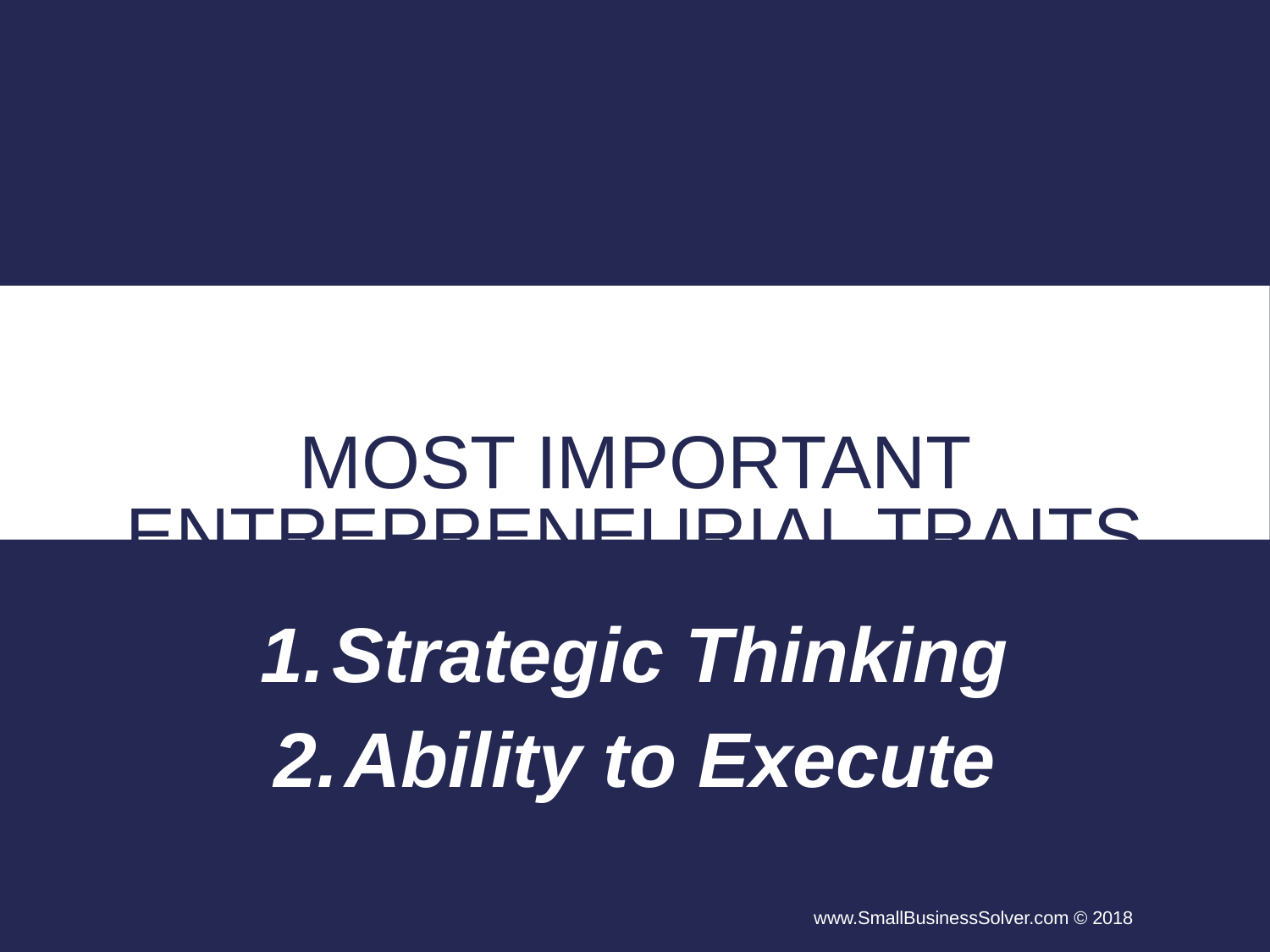

# Most Important Entrepreneurial Traits
Strategic Thinking
Ability to Execute
www.SmallBusinessSolver.com © 2018